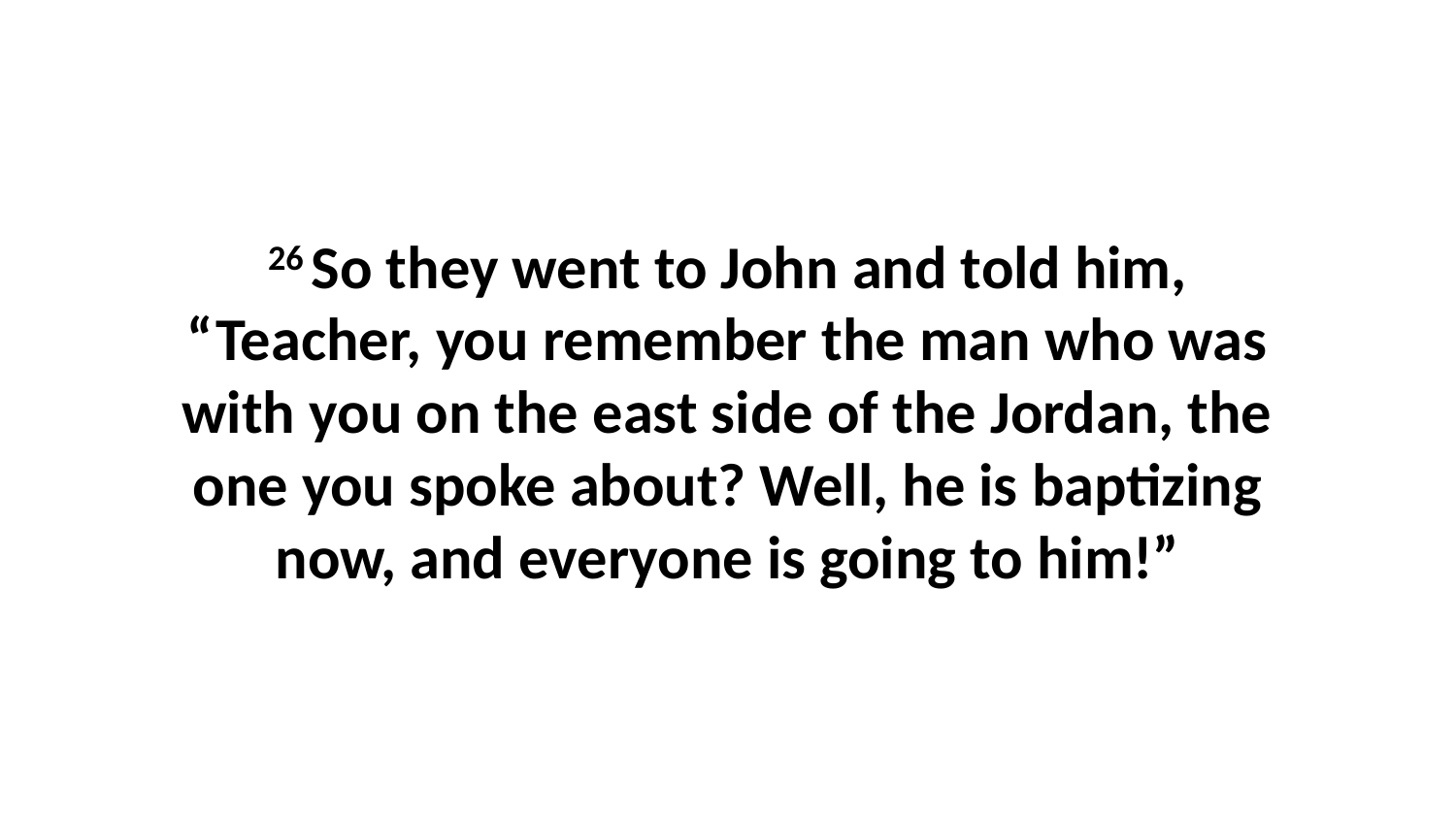

26 So they went to John and told him, “Teacher, you remember the man who was with you on the east side of the Jordan, the one you spoke about? Well, he is baptizing now, and everyone is going to him!”